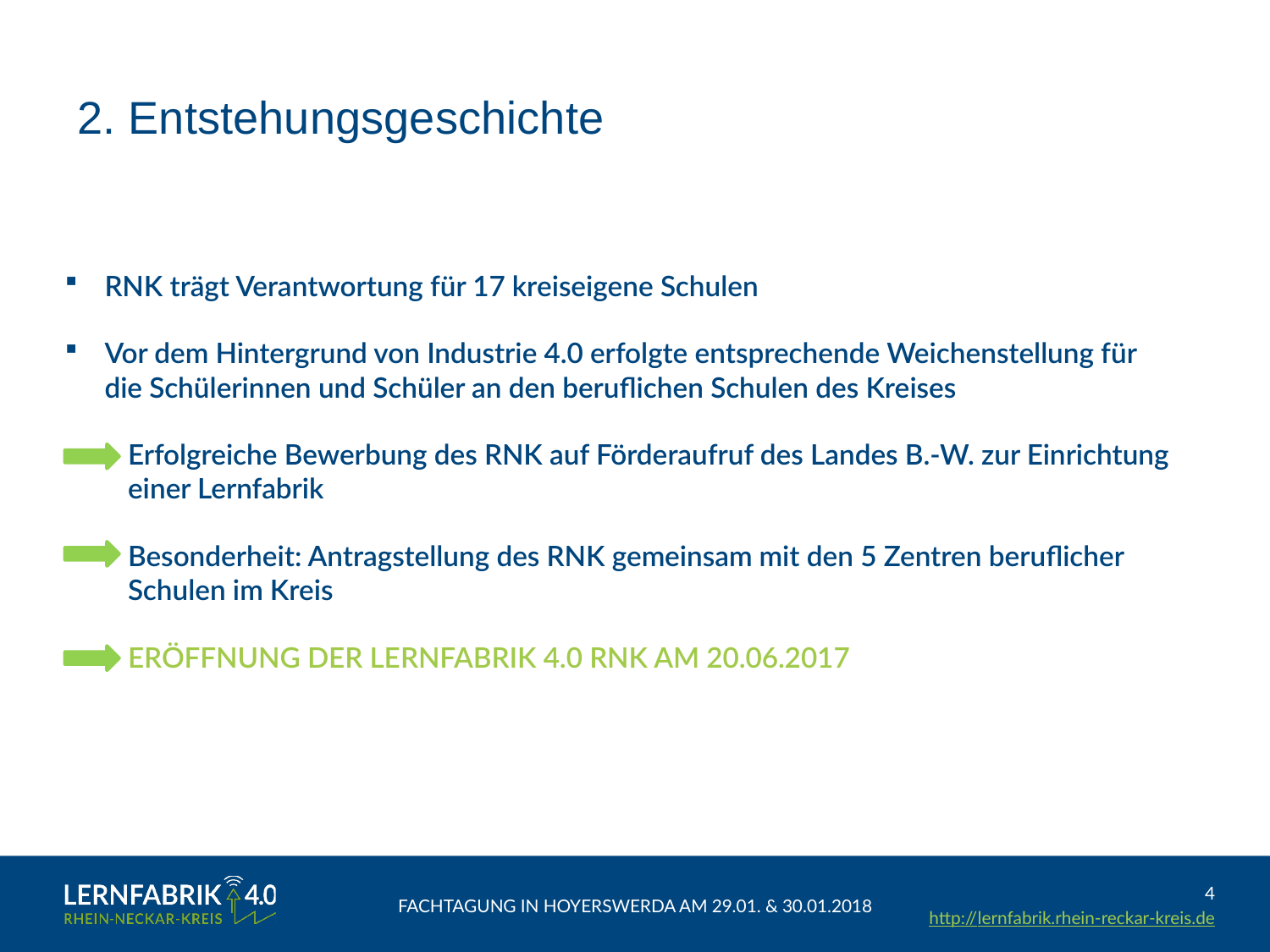

2. Entstehungsgeschichte
RNK trägt Verantwortung für 17 kreiseigene Schulen

Vor dem Hintergrund von Industrie 4.0 erfolgte entsprechende Weichenstellung für die Schülerinnen und Schüler an den beruflichen Schulen des Kreises

         Erfolgreiche Bewerbung des RNK auf Förderaufruf des Landes B.-W. zur Einrichtung
         einer Lernfabrik

         Besonderheit: Antragstellung des RNK gemeinsam mit den 5 Zentren beruflicher
         Schulen im Kreis

         ERÖFFNUNG DER LERNFABRIK 4.0 RNK AM 20.06.2017

Fachtagung in Hoyerswerda am 29.01. & 30.01.2018